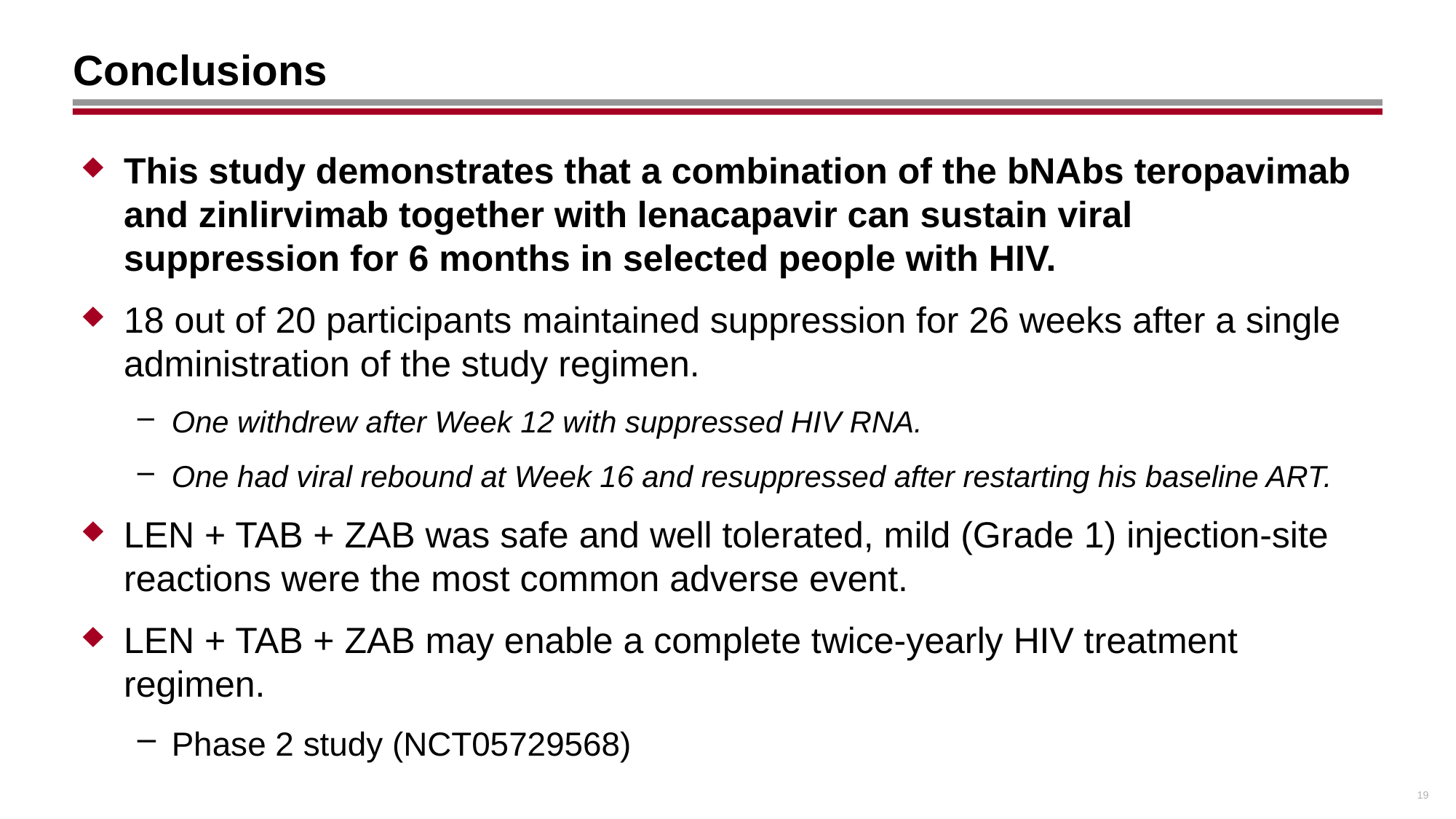

# Conclusions
This study demonstrates that a combination of the bNAbs teropavimab and zinlirvimab together with lenacapavir can sustain viral suppression for 6 months in selected people with HIV.
18 out of 20 participants maintained suppression for 26 weeks after a single administration of the study regimen.
One withdrew after Week 12 with suppressed HIV RNA.
One had viral rebound at Week 16 and resuppressed after restarting his baseline ART.
LEN + TAB + ZAB was safe and well tolerated, mild (Grade 1) injection-site reactions were the most common adverse event.
LEN + TAB + ZAB may enable a complete twice-yearly HIV treatment regimen.
Phase 2 study (NCT05729568)

19